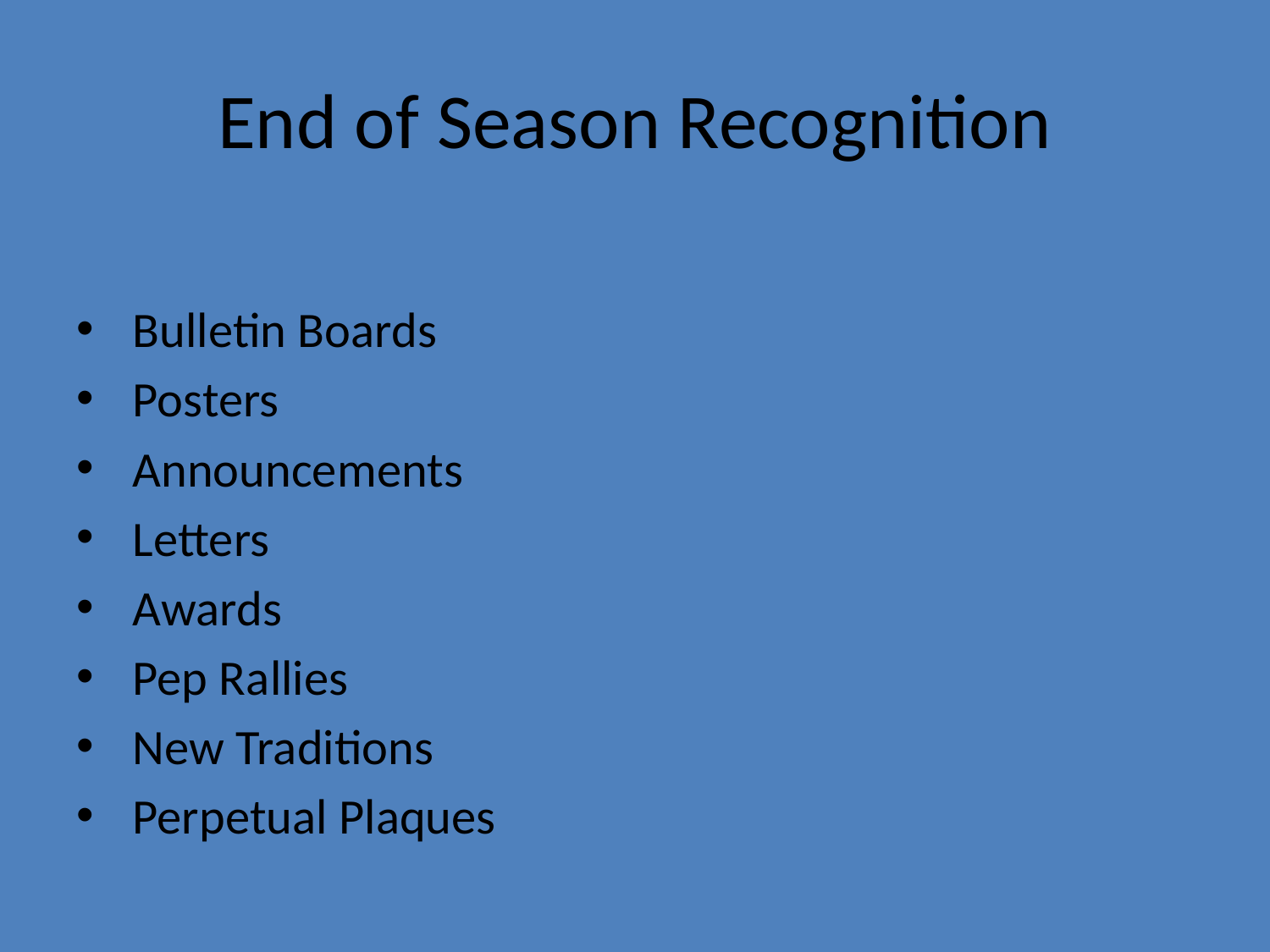

# End of Season Recognition

 Bulletin Boards
 Posters
 Announcements
 Letters
 Awards
 Pep Rallies
 New Traditions
 Perpetual Plaques